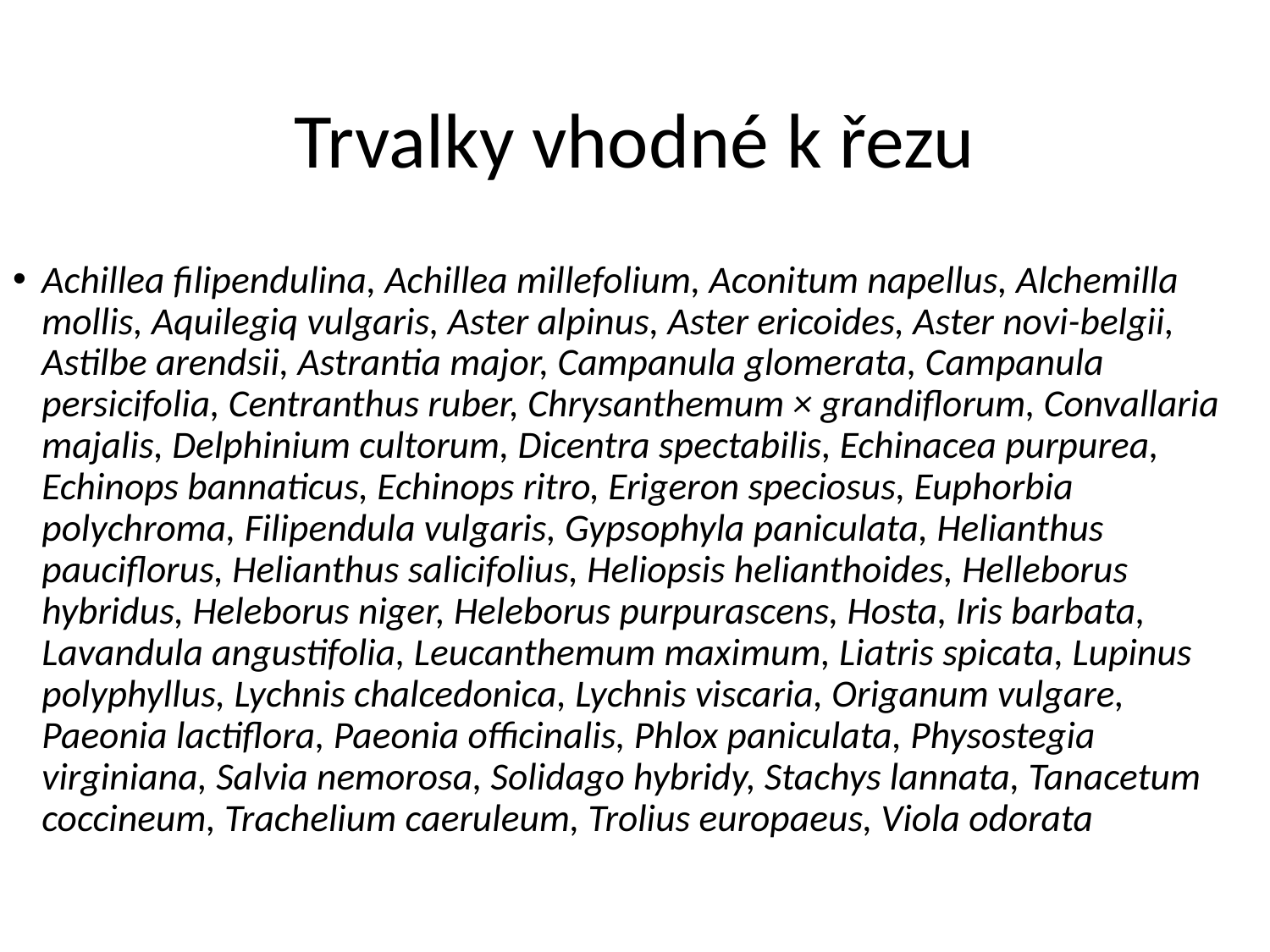

# Trvalky vhodné k řezu
Achillea filipendulina, Achillea millefolium, Aconitum napellus, Alchemilla mollis, Aquilegiq vulgaris, Aster alpinus, Aster ericoides, Aster novi-belgii, Astilbe arendsii, Astrantia major, Campanula glomerata, Campanula persicifolia, Centranthus ruber, Chrysanthemum × grandiflorum, Convallaria majalis, Delphinium cultorum, Dicentra spectabilis, Echinacea purpurea, Echinops bannaticus, Echinops ritro, Erigeron speciosus, Euphorbia polychroma, Filipendula vulgaris, Gypsophyla paniculata, Helianthus pauciflorus, Helianthus salicifolius, Heliopsis helianthoides, Helleborus hybridus, Heleborus niger, Heleborus purpurascens, Hosta, Iris barbata, Lavandula angustifolia, Leucanthemum maximum, Liatris spicata, Lupinus polyphyllus, Lychnis chalcedonica, Lychnis viscaria, Origanum vulgare, Paeonia lactiflora, Paeonia officinalis, Phlox paniculata, Physostegia virginiana, Salvia nemorosa, Solidago hybridy, Stachys lannata, Tanacetum coccineum, Trachelium caeruleum, Trolius europaeus, Viola odorata